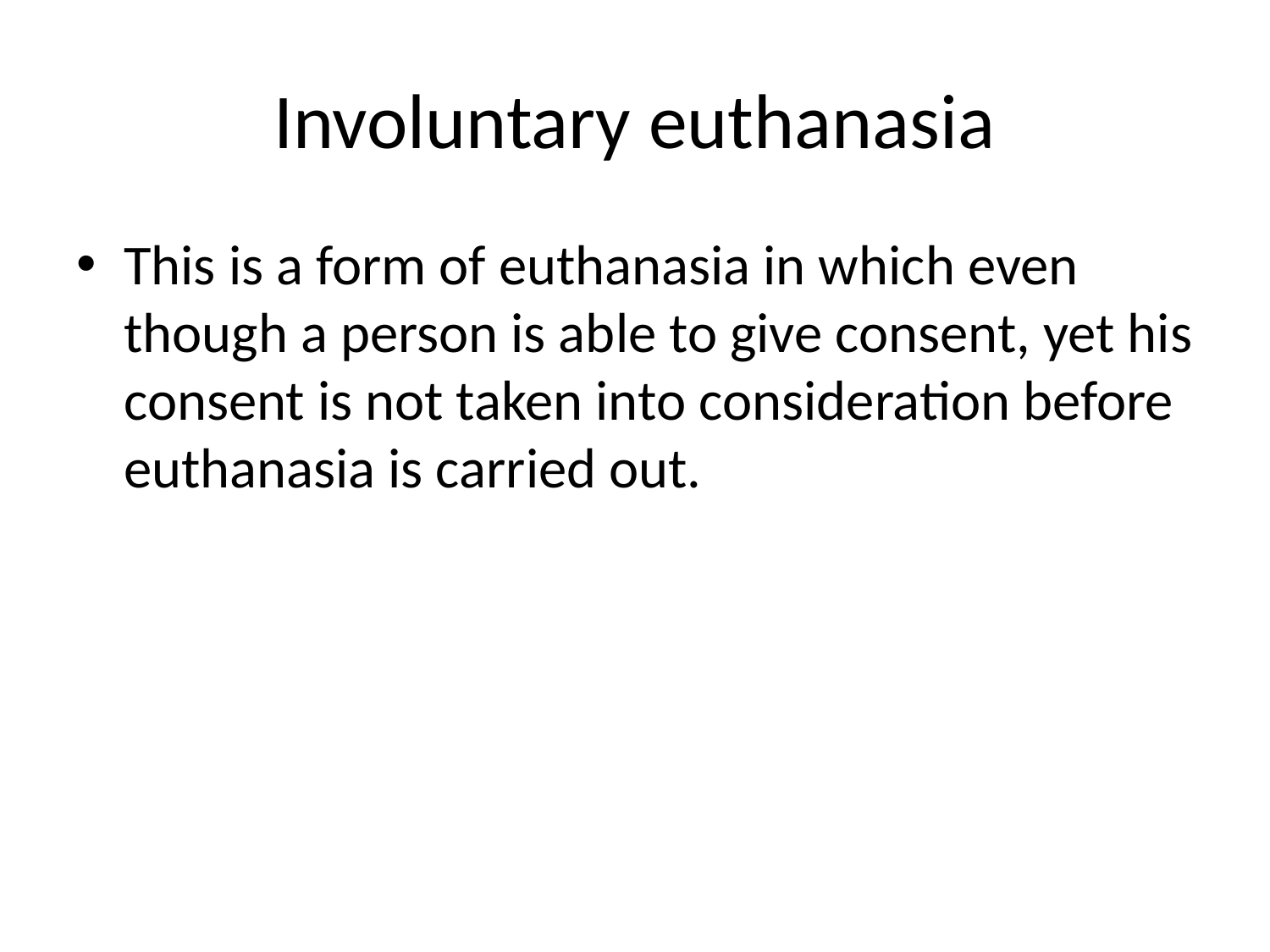

# Involuntary euthanasia
This is a form of euthanasia in which even though a person is able to give consent, yet his consent is not taken into consideration before euthanasia is carried out.